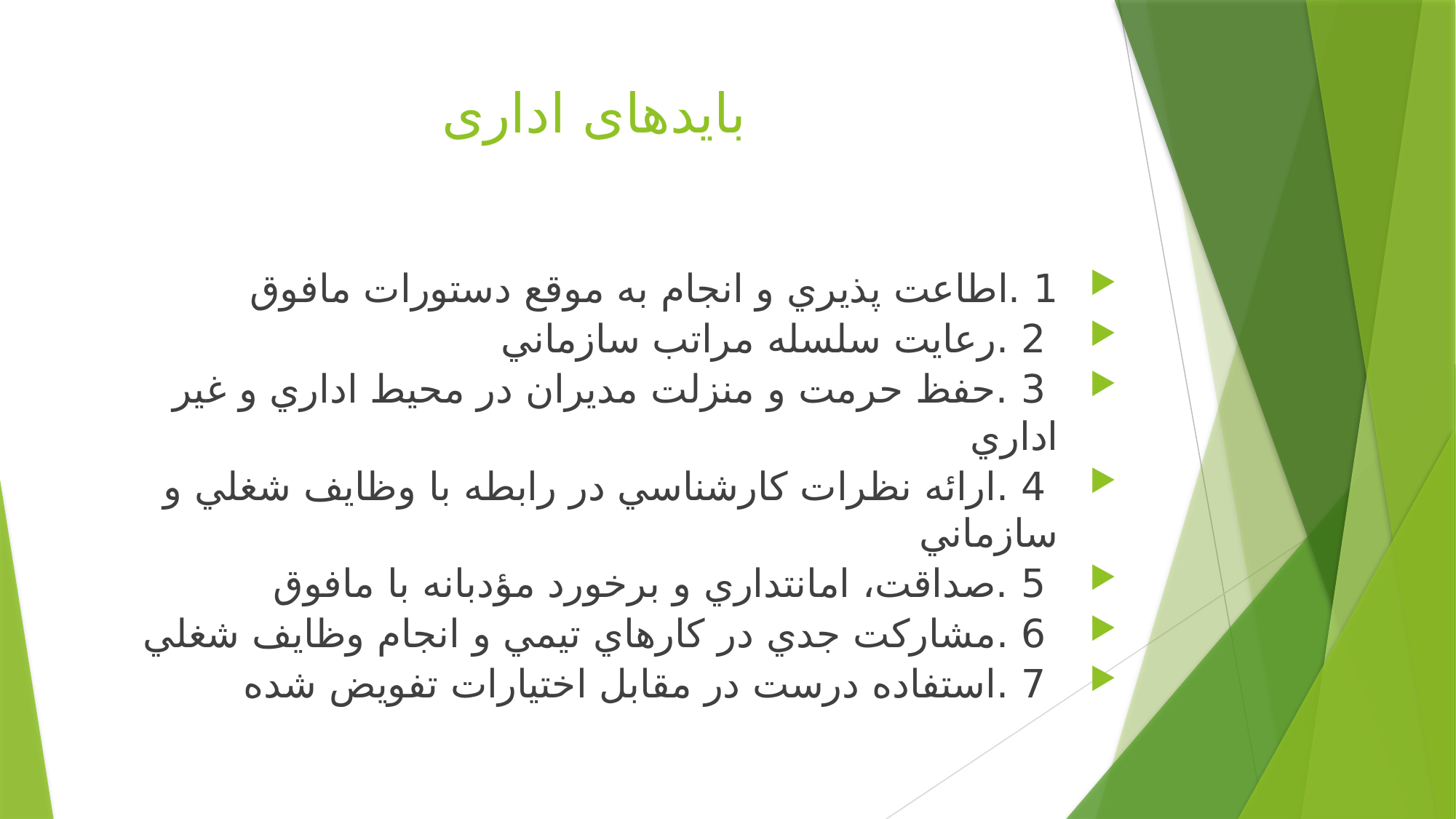

# بایدهای اداری
1 .اطاعت پذيري و انجام به موقع دستورات مافوق
 2 .رعايت سلسله مراتب سازماني
 3 .حفظ حرمت و منزلت مديران در محيط اداري و غير اداري
 4 .ارائه نظرات كارشناسي در رابطه با وظايف شغلي و سازماني
 5 .صداقت، امانتداري و برخورد مؤدبانه با مافوق
 6 .مشاركت جدي در كارهاي تيمي و انجام وظايف شغلي
 7 .استفاده درست در مقابل اختيارات تفويض شده